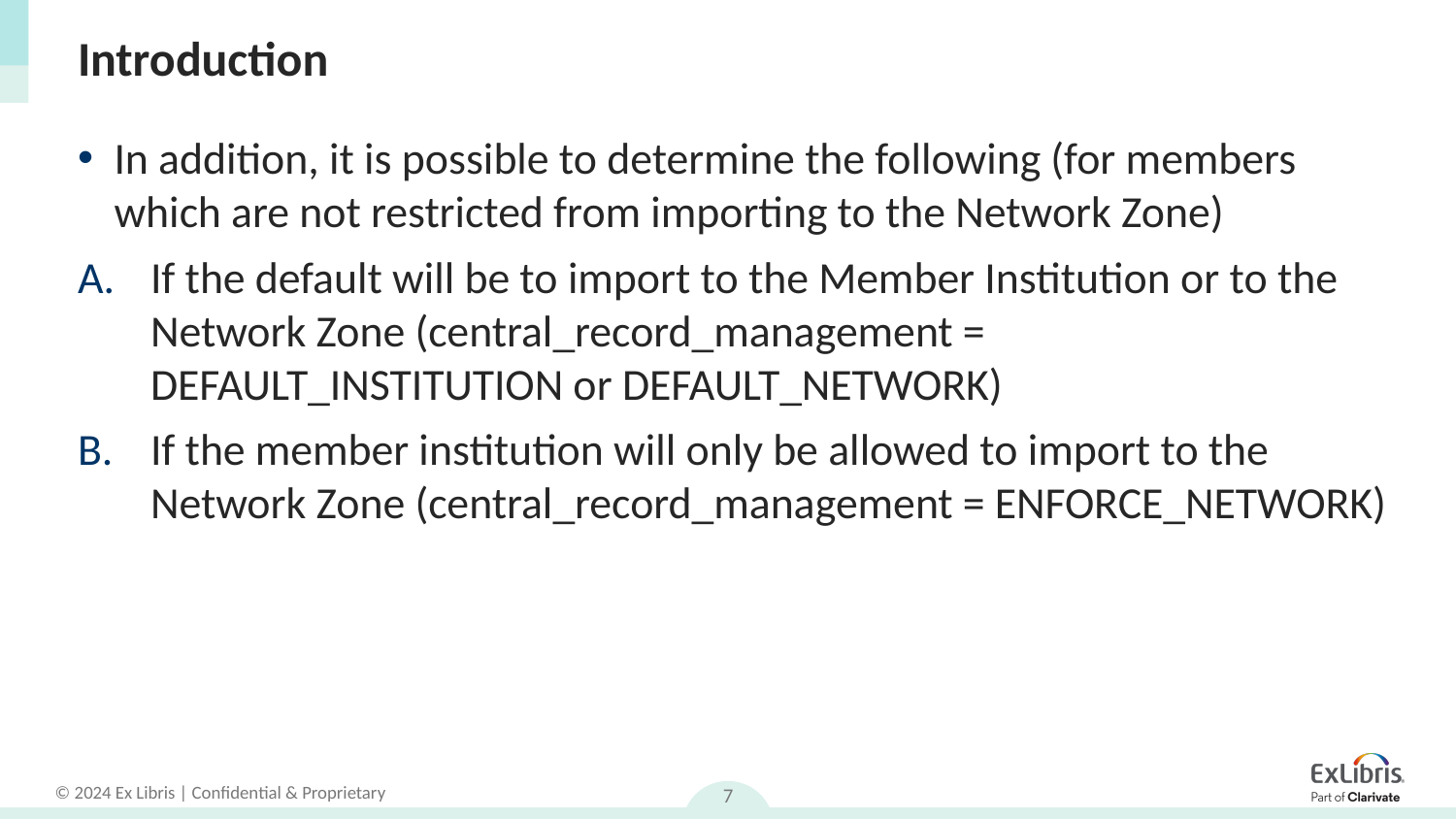

# Introduction
In addition, it is possible to determine the following (for members which are not restricted from importing to the Network Zone)
If the default will be to import to the Member Institution or to the Network Zone (central_record_management = DEFAULT_INSTITUTION or DEFAULT_NETWORK)
If the member institution will only be allowed to import to the Network Zone (central_record_management = ENFORCE_NETWORK)
7